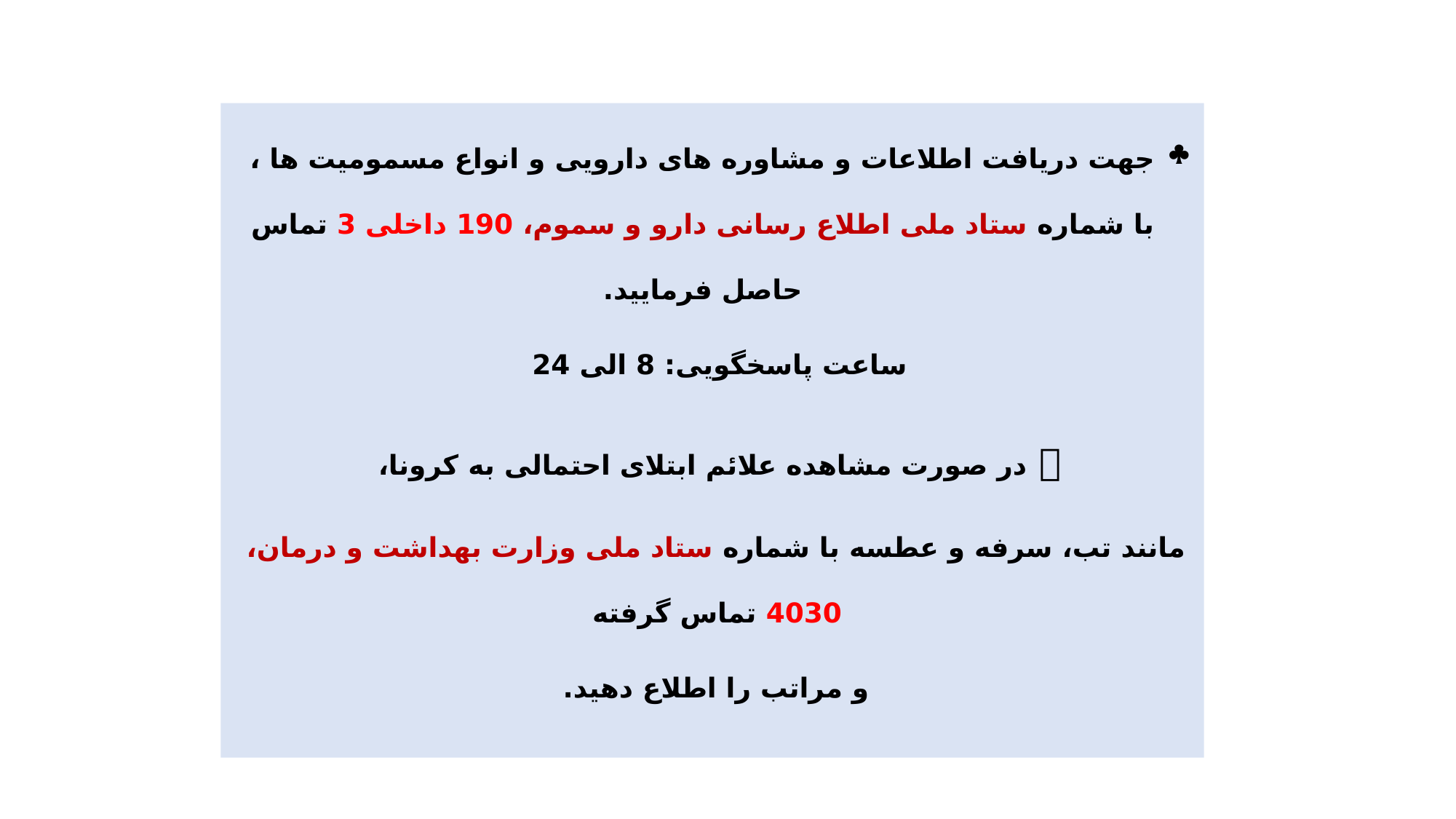

جهت دریافت اطلاعات و مشاوره های دارویی و انواع مسمومیت ها ، با شماره ستاد ملی اطلاع رسانی دارو و سموم، 190 داخلی 3 تماس حاصل فرمایید.
ساعت پاسخگویی: 8 الی 24
♣ در صورت مشاهده علائم ابتلای احتمالی به کرونا،
مانند تب، سرفه و عطسه با شماره ستاد ملی وزارت بهداشت و درمان، 4030 تماس گرفته
و مراتب را اطلاع دهید.